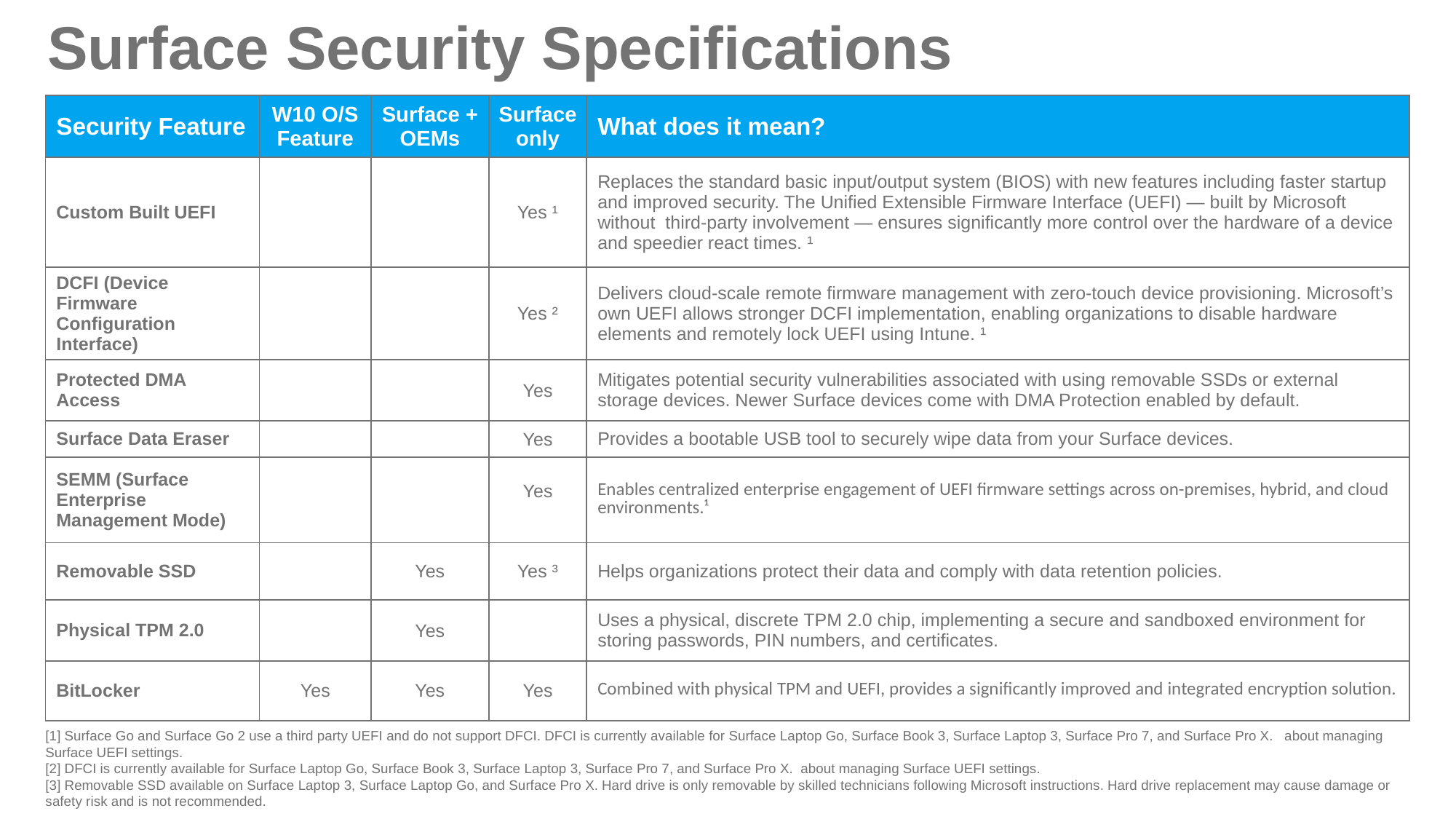

Surface Security Specifications
| Security Feature | W10 O/S Feature | Surface + OEMs | Surface only | What does it mean? |
| --- | --- | --- | --- | --- |
| Custom Built UEFI |  |  | Yes ¹ | Replaces the standard basic input/output system (BIOS) with new features including faster startup and improved security. The Unified Extensible Firmware Interface (UEFI) — built by Microsoft without third-party involvement — ensures significantly more control over the hardware of a device and speedier react times. ¹ |
| DCFI (Device Firmware Configuration Interface) |  |  | Yes ² | Delivers cloud-scale remote firmware management with zero-touch device provisioning. Microsoft’s own UEFI allows stronger DCFI implementation, enabling organizations to disable hardware elements and remotely lock UEFI using Intune. ¹ |
| Protected DMA Access |  |  | Yes | Mitigates potential security vulnerabilities associated with using removable SSDs or external storage devices. Newer Surface devices come with DMA Protection enabled by default. |
| Surface Data Eraser |  |  | Yes | Provides a bootable USB tool to securely wipe data from your Surface devices. |
| SEMM (Surface Enterprise Management Mode) |  |  | Yes | Enables centralized enterprise engagement of UEFI firmware settings across on-premises, hybrid, and cloud environments.¹ |
| Removable SSD |  | Yes | Yes ³ | Helps organizations protect their data and comply with data retention policies. |
| Physical TPM 2.0 |  | Yes |  | Uses a physical, discrete TPM 2.0 chip, implementing a secure and sandboxed environment for storing passwords, PIN numbers, and certificates. |
| BitLocker | Yes | Yes | Yes | Combined with physical TPM and UEFI, provides a significantly improved and integrated encryption solution. |
[1] Surface Go and Surface Go 2 use a third party UEFI and do not support DFCI. DFCI is currently available for Surface Laptop Go, Surface Book 3, Surface Laptop 3, Surface Pro 7, and Surface Pro X.   about managing Surface UEFI settings.
[2] DFCI is currently available for Surface Laptop Go, Surface Book 3, Surface Laptop 3, Surface Pro 7, and Surface Pro X.  about managing Surface UEFI settings.
[3] Removable SSD available on Surface Laptop 3, Surface Laptop Go, and Surface Pro X. Hard drive is only removable by skilled technicians following Microsoft instructions. Hard drive replacement may cause damage or safety risk and is not recommended.